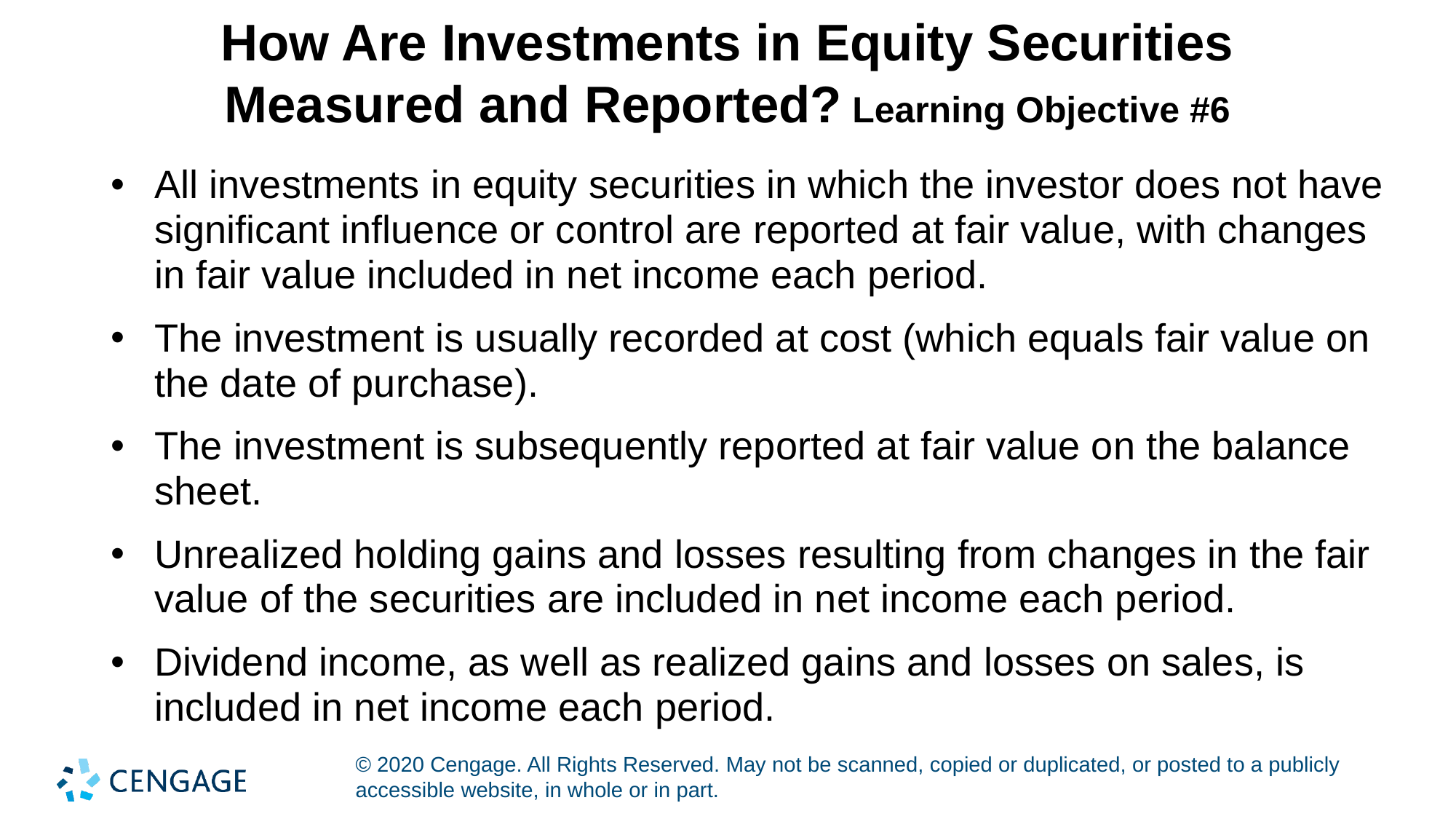

# How Are Investments in Equity Securities Measured and Reported? Learning Objective #6
All investments in equity securities in which the investor does not have significant influence or control are reported at fair value, with changes in fair value included in net income each period.
The investment is usually recorded at cost (which equals fair value on the date of purchase).
The investment is subsequently reported at fair value on the balance sheet.
Unrealized holding gains and losses resulting from changes in the fair value of the securities are included in net income each period.
Dividend income, as well as realized gains and losses on sales, is included in net income each period.